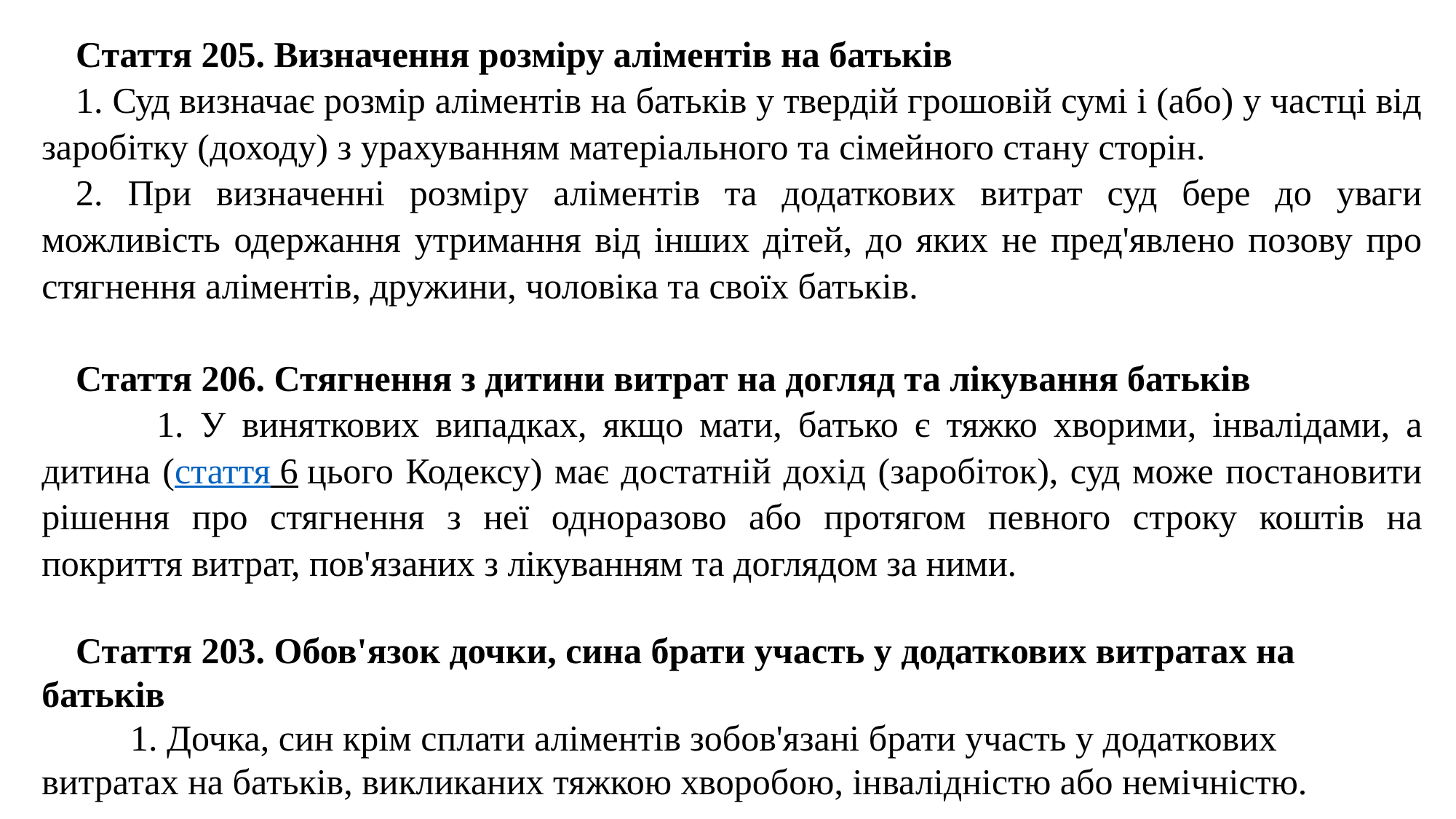

Стаття 205. Визначення розміру аліментів на батьків
1. Суд визначає розмір аліментів на батьків у твердій грошовій сумі і (або) у частці від заробітку (доходу) з урахуванням матеріального та сімейного стану сторін.
2. При визначенні розміру аліментів та додаткових витрат суд бере до уваги можливість одержання утримання від інших дітей, до яких не пред'явлено позову про стягнення аліментів, дружини, чоловіка та своїх батьків.

Стаття 206. Стягнення з дитини витрат на догляд та лікування батьків
     1. У виняткових випадках, якщо мати, батько є тяжко хворими, інвалідами, а дитина (стаття 6 цього Кодексу) має достатній дохід (заробіток), суд може постановити рішення про стягнення з неї одноразово або протягом певного строку коштів на покриття витрат, пов'язаних з лікуванням та доглядом за ними.

Стаття 203. Обов'язок дочки, сина брати участь у додаткових витратах на батьків
      1. Дочка, син крім сплати аліментів зобов'язані брати участь у додаткових витратах на батьків, викликаних тяжкою хворобою, інвалідністю або немічністю.